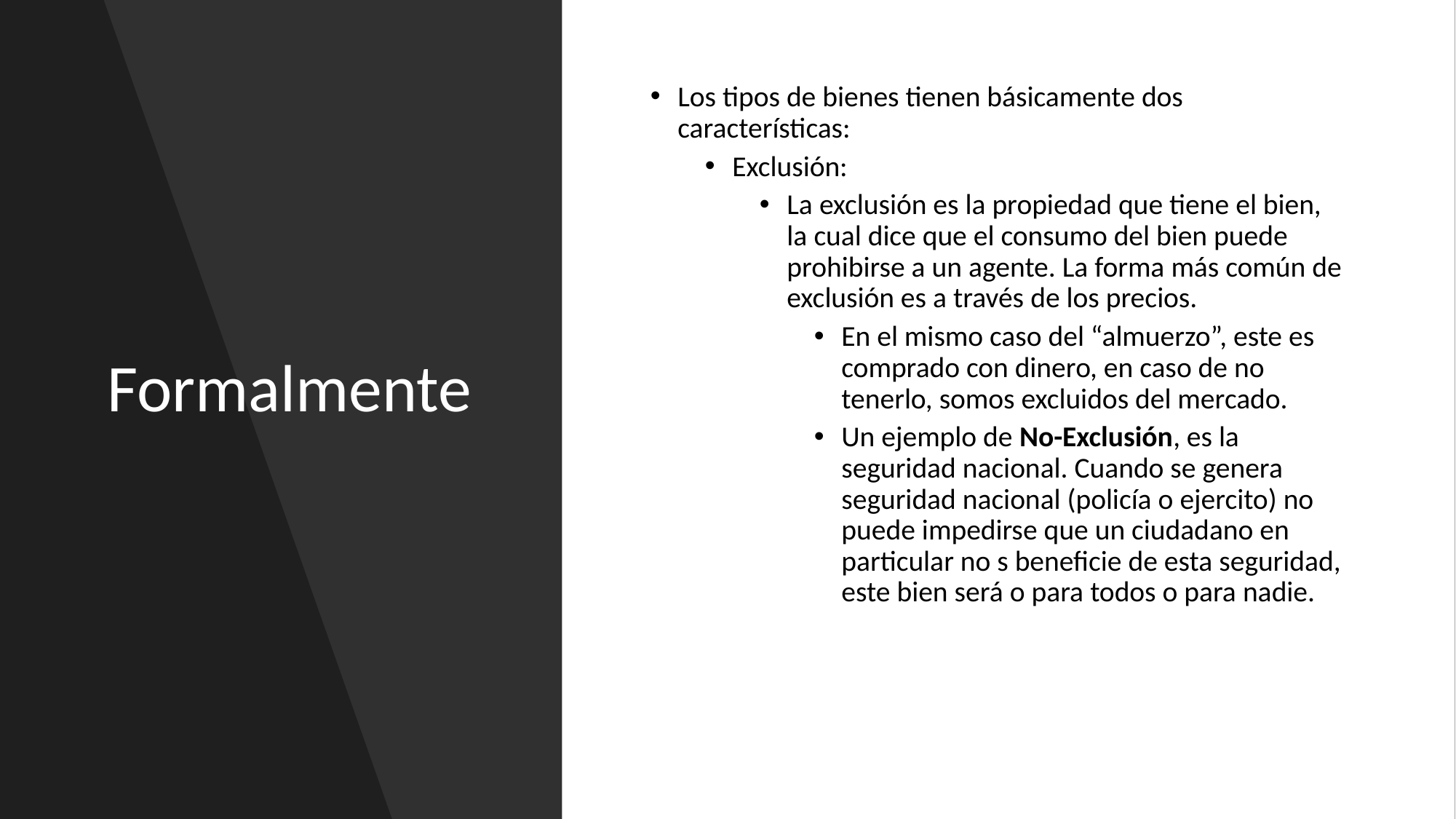

# Formalmente
Los tipos de bienes tienen básicamente dos características:
Exclusión:
La exclusión es la propiedad que tiene el bien, la cual dice que el consumo del bien puede prohibirse a un agente. La forma más común de exclusión es a través de los precios.
En el mismo caso del “almuerzo”, este es comprado con dinero, en caso de no tenerlo, somos excluidos del mercado.
Un ejemplo de No-Exclusión, es la seguridad nacional. Cuando se genera seguridad nacional (policía o ejercito) no puede impedirse que un ciudadano en particular no s beneficie de esta seguridad, este bien será o para todos o para nadie.